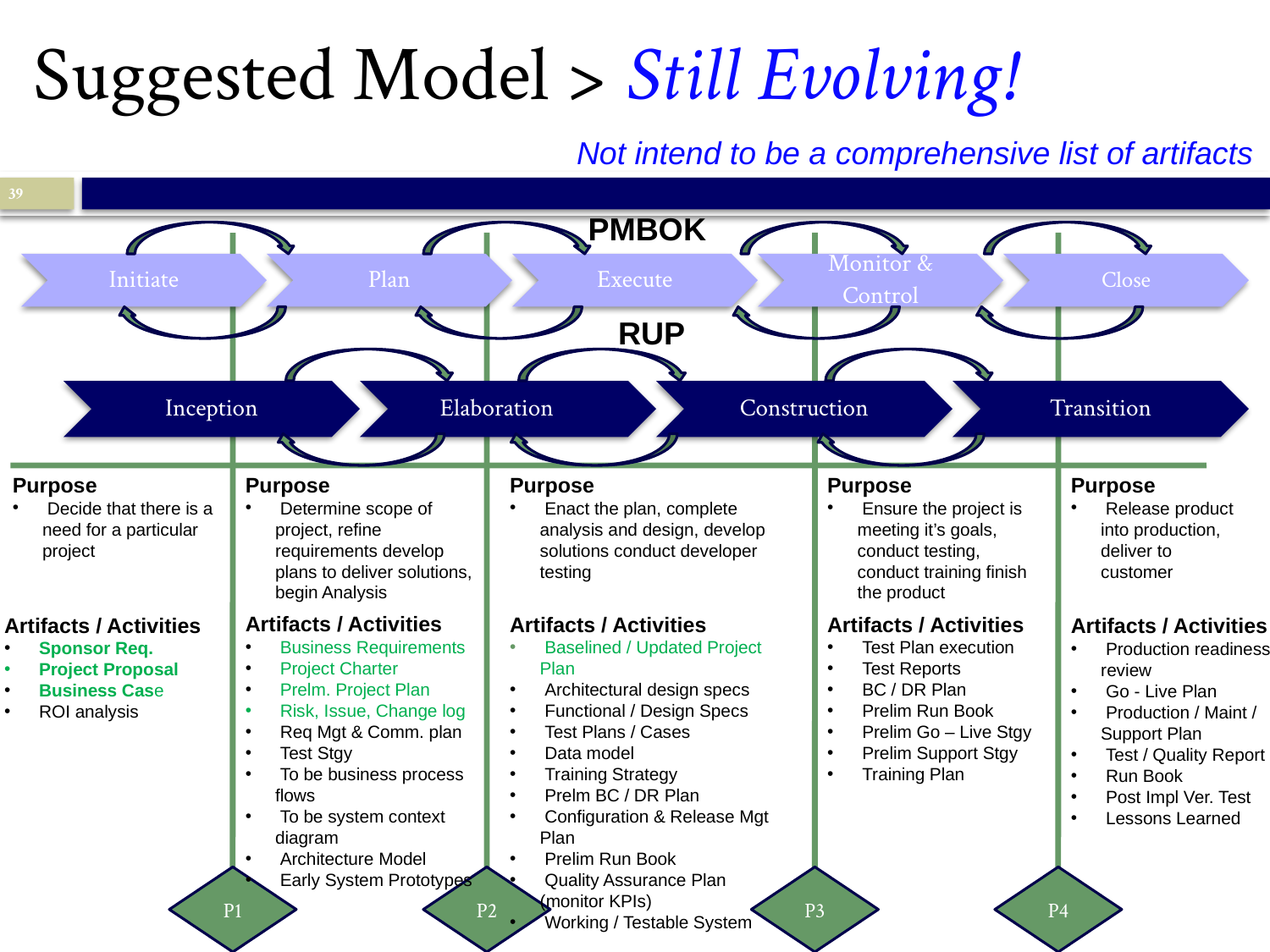

# Suggested Model > Still Evolving!
Not intend to be a comprehensive list of artifacts
39
PMBOK

Initiate
Plan
Execute
Monitor & Control
Close

RUP

Inception
Elaboration
Construction
Transition

Purpose
 Decide that there is a need for a particular project
Purpose
 Determine scope of project, refine requirements develop plans to deliver solutions, begin Analysis
Purpose
 Enact the plan, complete analysis and design, develop solutions conduct developer testing
Purpose
 Ensure the project is meeting it’s goals, conduct testing, conduct training finish the product
Purpose
 Release product into production, deliver to customer
Artifacts / Activities
 Business Requirements
 Project Charter
 Prelm. Project Plan
 Risk, Issue, Change log
 Req Mgt & Comm. plan
 Test Stgy
 To be business process flows
 To be system context diagram
 Architecture Model
 Early System Prototypes
Artifacts / Activities
 Baselined / Updated Project Plan
 Architectural design specs
 Functional / Design Specs
 Test Plans / Cases
 Data model
 Training Strategy
 Prelm BC / DR Plan
 Configuration & Release Mgt Plan
 Prelim Run Book
 Quality Assurance Plan (monitor KPIs)
 Working / Testable System
Artifacts / Activities
 Test Plan execution
 Test Reports
 BC / DR Plan
 Prelim Run Book
 Prelim Go – Live Stgy
 Prelim Support Stgy
 Training Plan

Artifacts / Activities
 Sponsor Req.
 Project Proposal
 Business Case
 ROI analysis

Artifacts / Activities
 Production readiness review
 Go - Live Plan
 Production / Maint / Support Plan
 Test / Quality Report
 Run Book
 Post Impl Ver. Test
 Lessons Learned
P1
P2
P3
P4